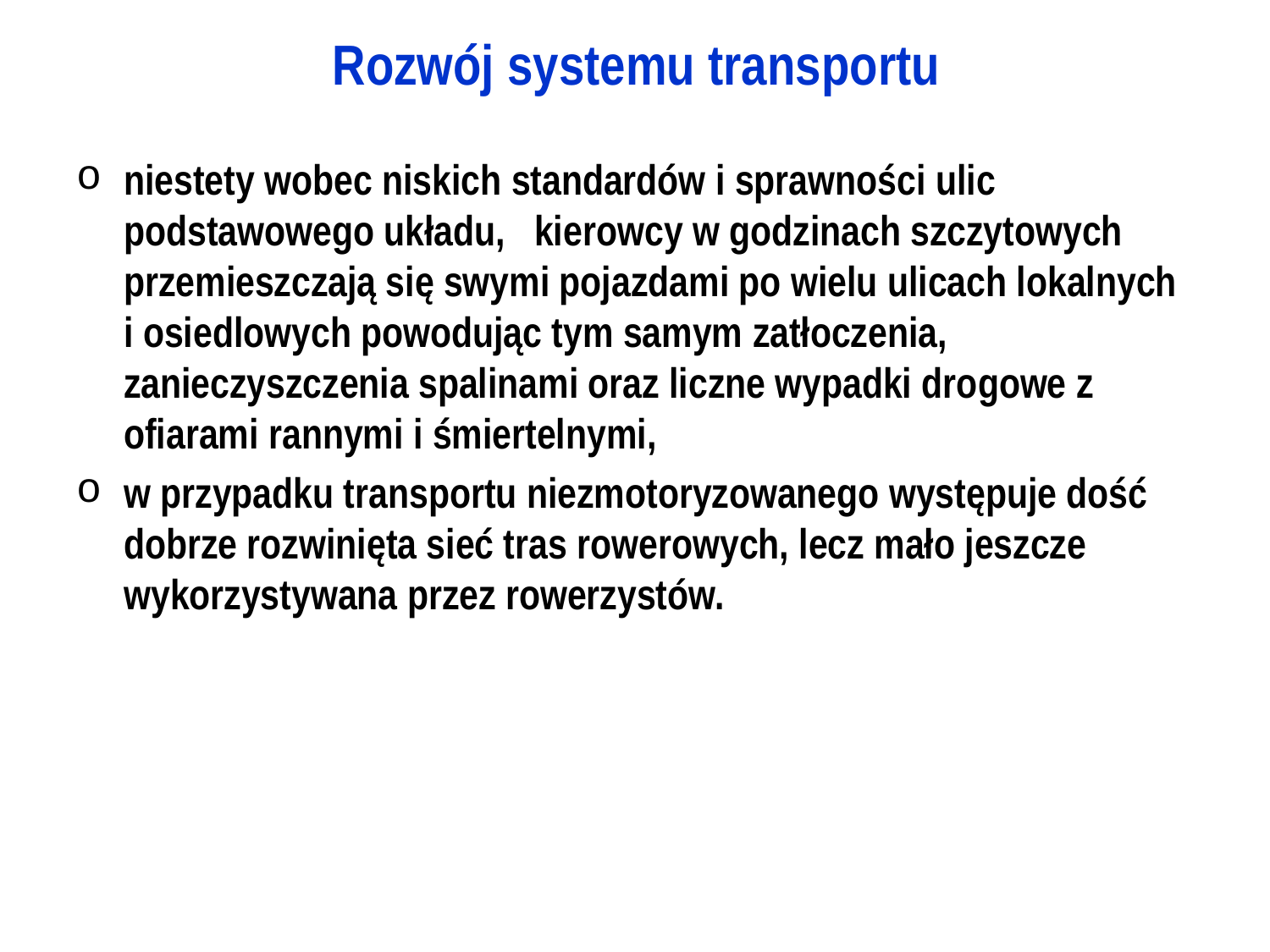

Rozwój systemu transportu
niestety wobec niskich standardów i sprawności ulic podstawowego układu,   kierowcy w godzinach szczytowych przemieszczają się swymi pojazdami po wielu ulicach lokalnych i osiedlowych powodując tym samym zatłoczenia, zanieczyszczenia spalinami oraz liczne wypadki drogowe z ofiarami rannymi i śmiertelnymi,
w przypadku transportu niezmotoryzowanego występuje dość dobrze rozwinięta sieć tras rowerowych, lecz mało jeszcze wykorzystywana przez rowerzystów.